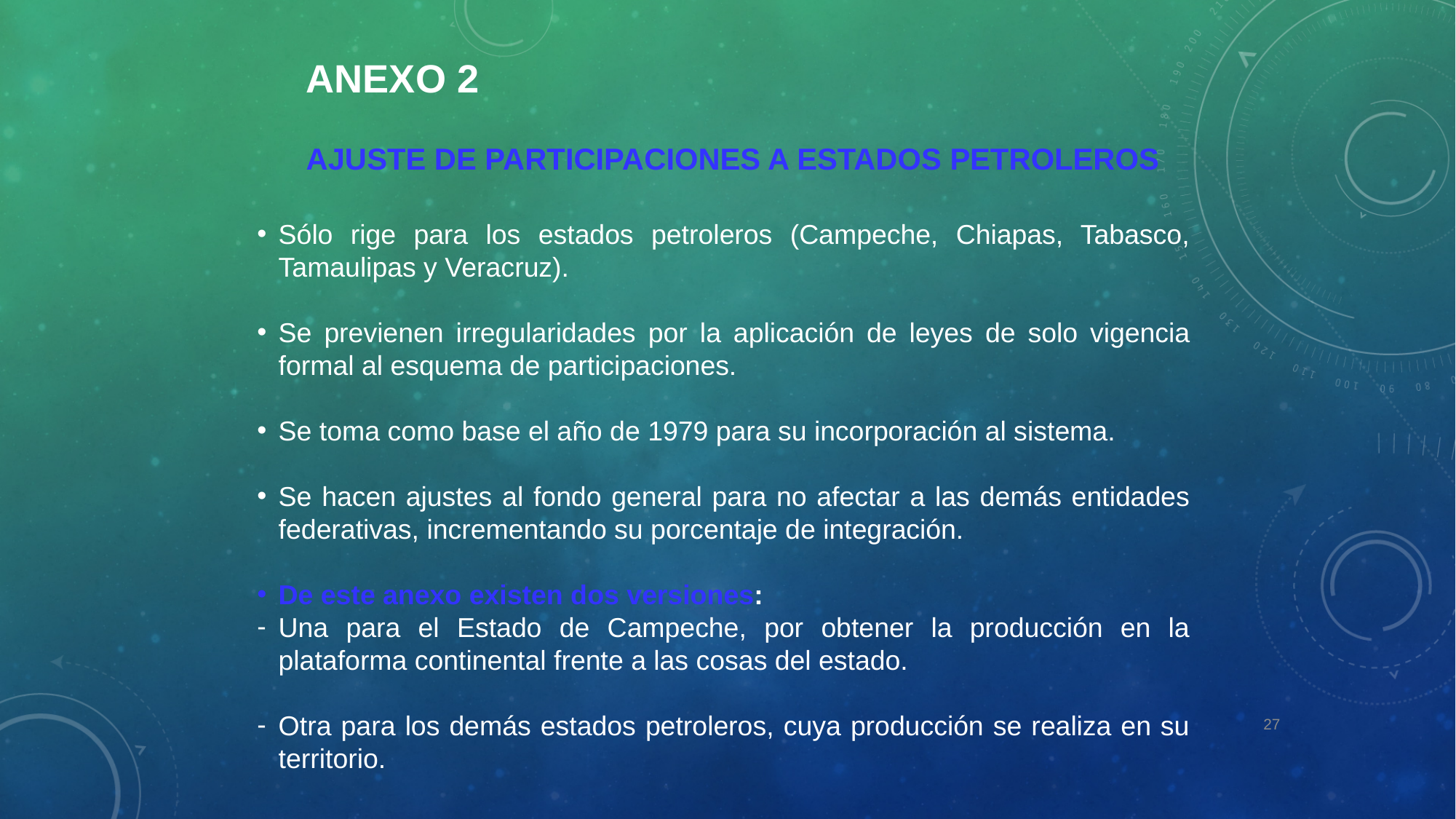

ANEXO 2
AJUSTE DE PARTICIPACIONES A ESTADOS PETROLEROS
Sólo rige para los estados petroleros (Campeche, Chiapas, Tabasco, Tamaulipas y Veracruz).

Se previenen irregularidades por la aplicación de leyes de solo vigencia formal al esquema de participaciones.

Se toma como base el año de 1979 para su incorporación al sistema.

Se hacen ajustes al fondo general para no afectar a las demás entidades federativas, incrementando su porcentaje de integración.

De este anexo existen dos versiones:
Una para el Estado de Campeche, por obtener la producción en la plataforma continental frente a las cosas del estado.

Otra para los demás estados petroleros, cuya producción se realiza en su territorio.
27